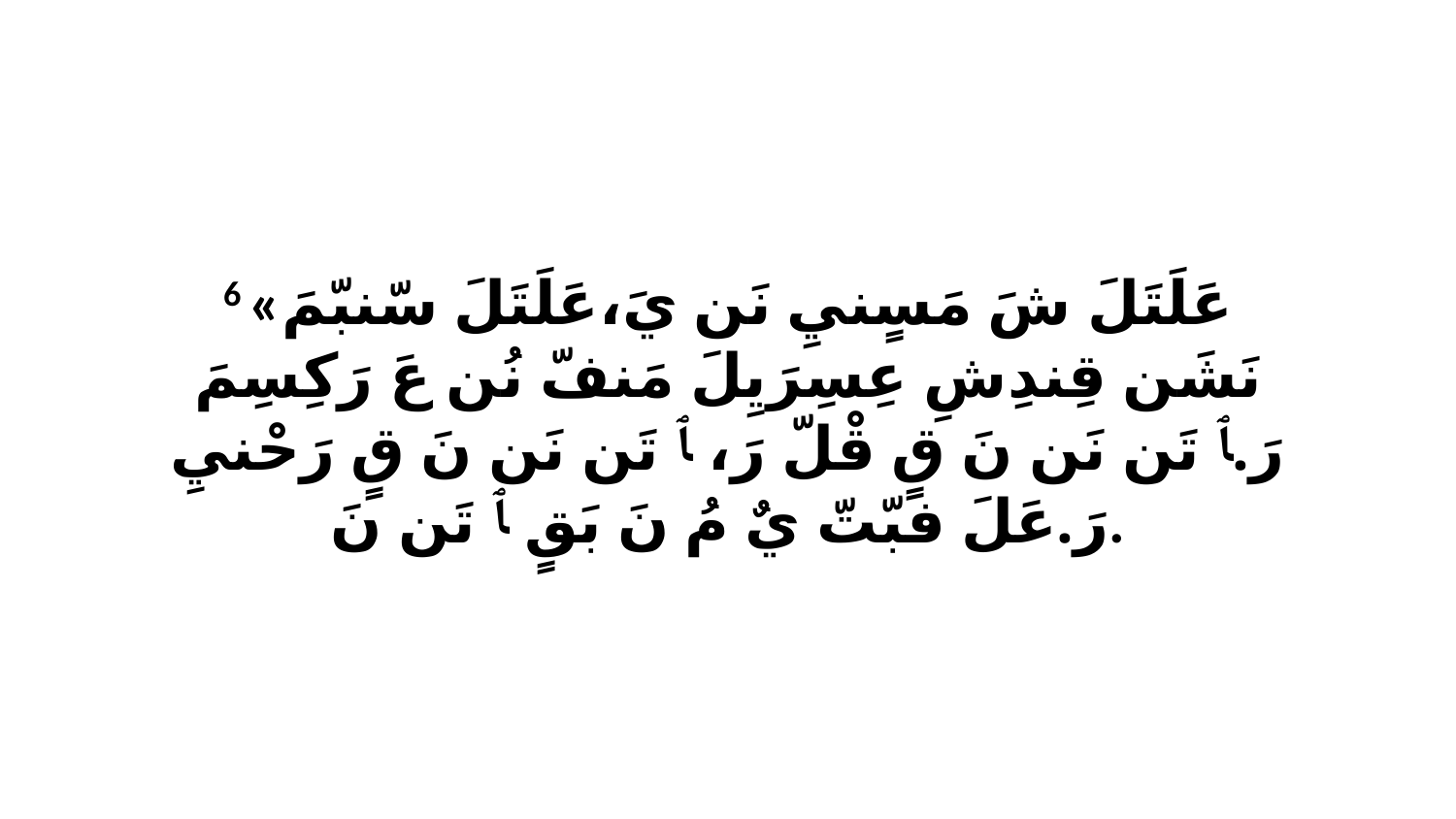

6 «عَلَتَلَ شَ مَسٍنيِ نَن يَ،عَلَتَلَ سّنبّمَ نَشَن قِندِشِ عِسِرَيِلَ مَنفّ نُن عَ رَكِسِمَ رَ.ﭑ تَن نَن نَ قٍ قْلّ رَ، ﭑ تَن نَن نَ قٍ رَحْنيِ رَ.عَلَ فبّتّ يٌ مُ نَ بَقٍ ﭑ تَن نَ.